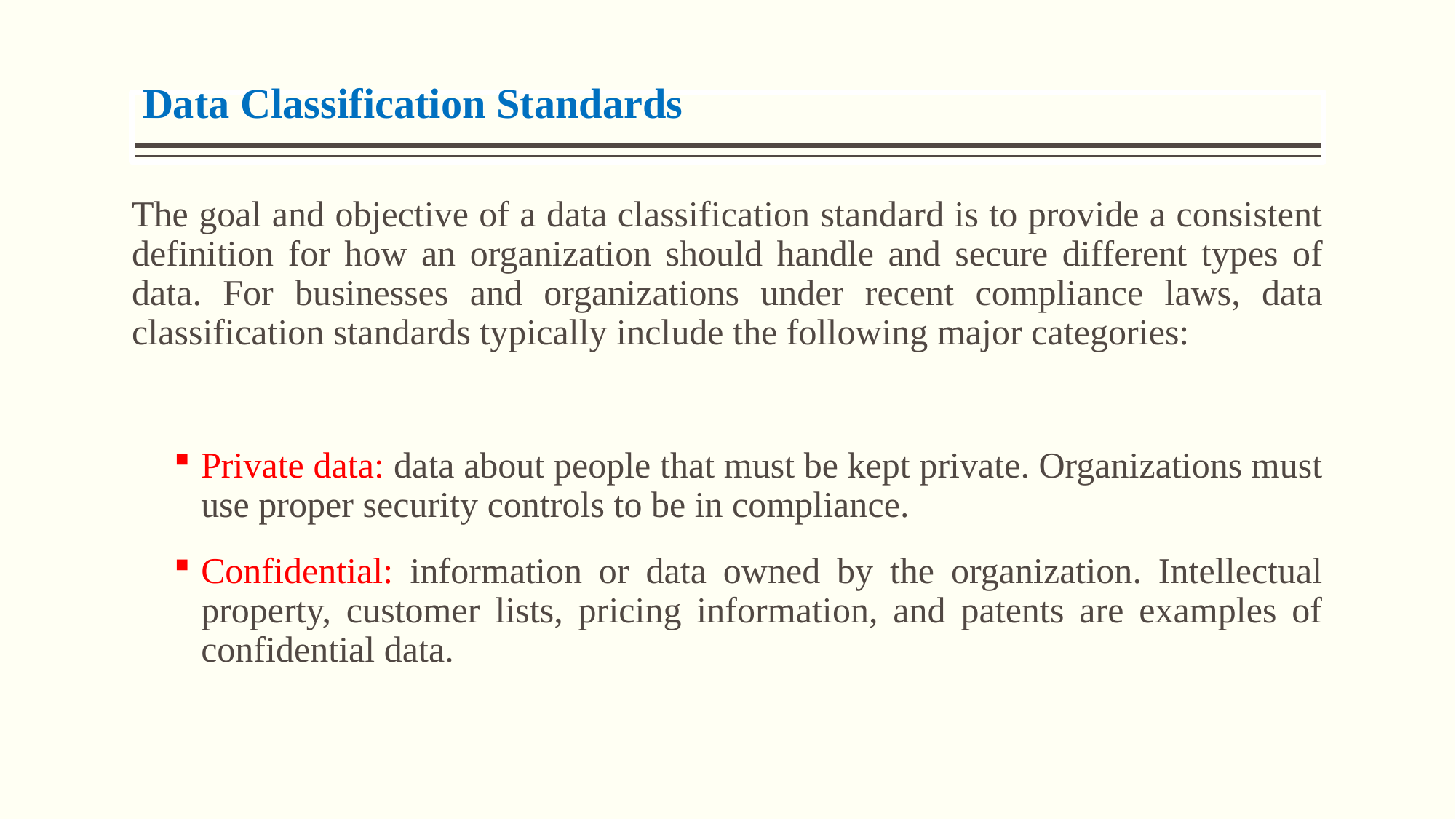

Data Classification Standards
The goal and objective of a data classification standard is to provide a consistent definition for how an organization should handle and secure different types of data. For businesses and organizations under recent compliance laws, data classification standards typically include the following major categories:

Private data: data about people that must be kept private. Organizations must use proper security controls to be in compliance.
Confidential: information or data owned by the organization. Intellectual property, customer lists, pricing information, and patents are examples of confidential data.